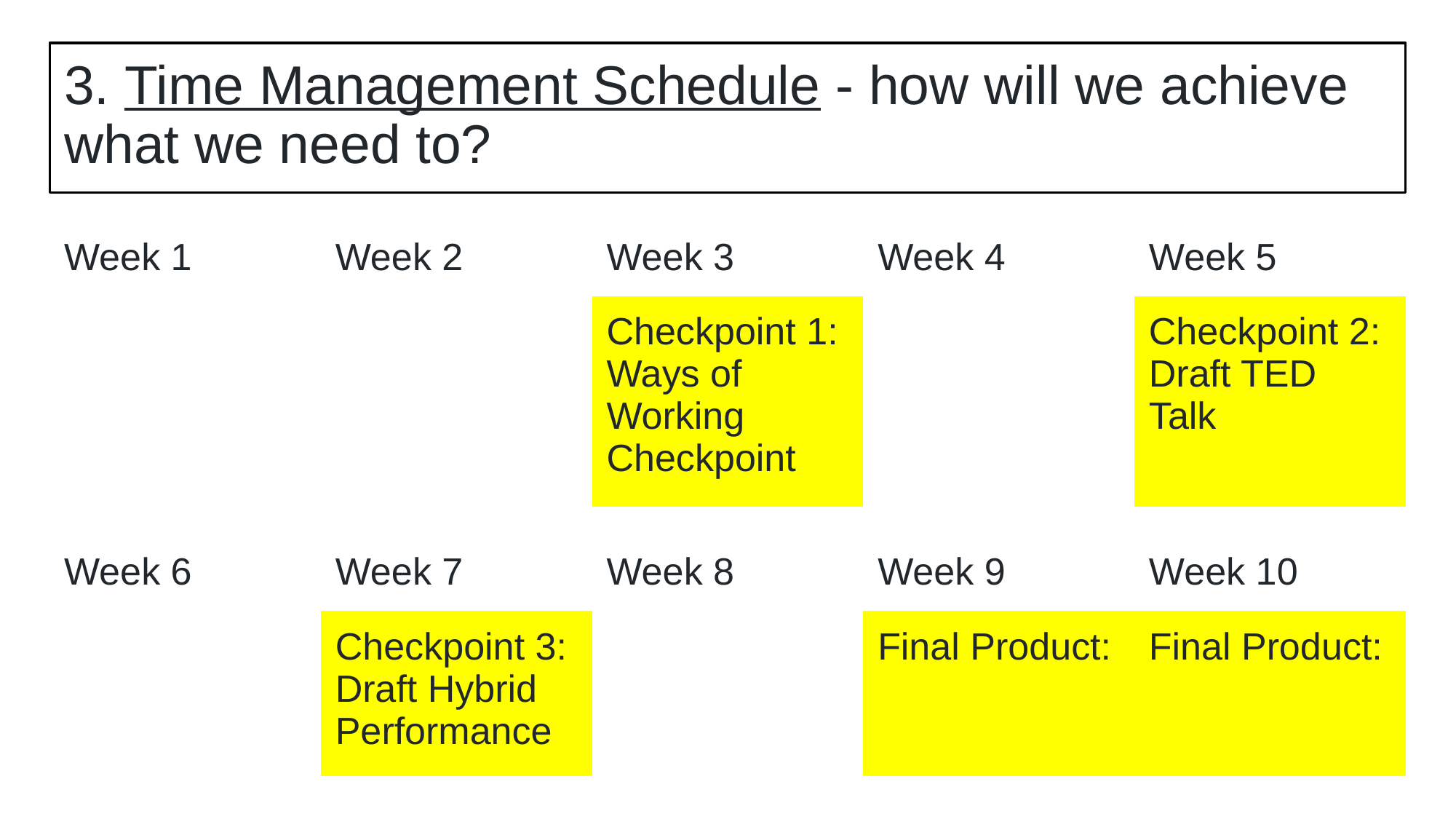

3. Time Management Schedule - how will we achieve what we need to?
| Week 1 | Week 2 | Week 3 | Week 4 | Week 5 |
| --- | --- | --- | --- | --- |
|  |  | Checkpoint 1: Ways of Working Checkpoint |  | Checkpoint 2: Draft TED Talk |
| Week 6 | Week 7 | Week 8 | Week 9 | Week 10 |
| --- | --- | --- | --- | --- |
|  | Checkpoint 3: Draft Hybrid Performance |  | Final Product: | Final Product: |